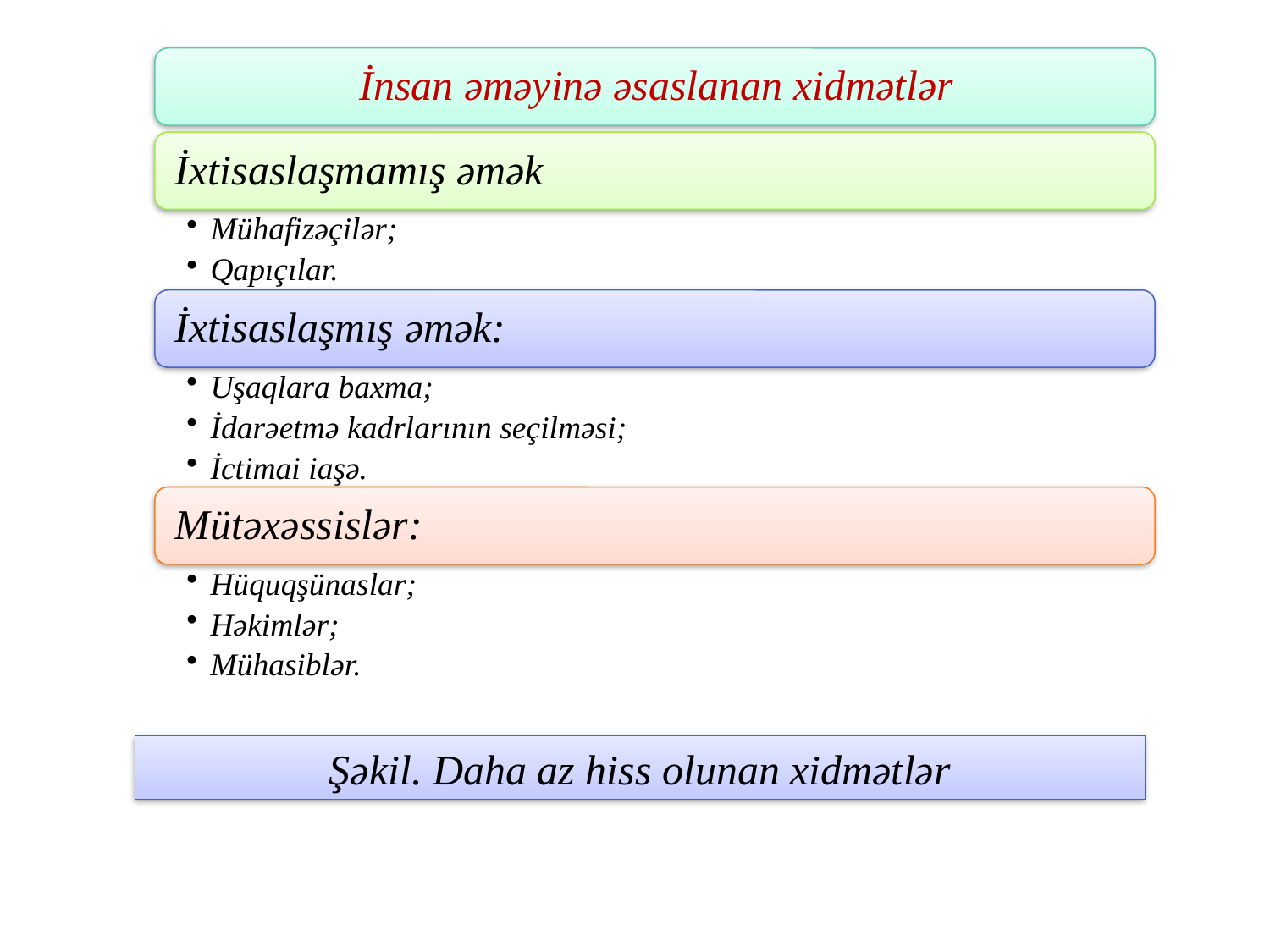

İnsan əməyinə əsaslanan xidmətlər
İxtisaslaşmamış əmək
Mühafizəçilər;
Qapıçılar.
İxtisaslaşmış əmək:
Uşaqlara baxma;
İdarəetmə kadrlarının seçilməsi;
İctimai iaşə.
Mütəxəssislər:
Hüquqşünaslar;
Həkimlər;
Mühasiblər.
Şəkil. Daha az hiss olunan xidmətlər